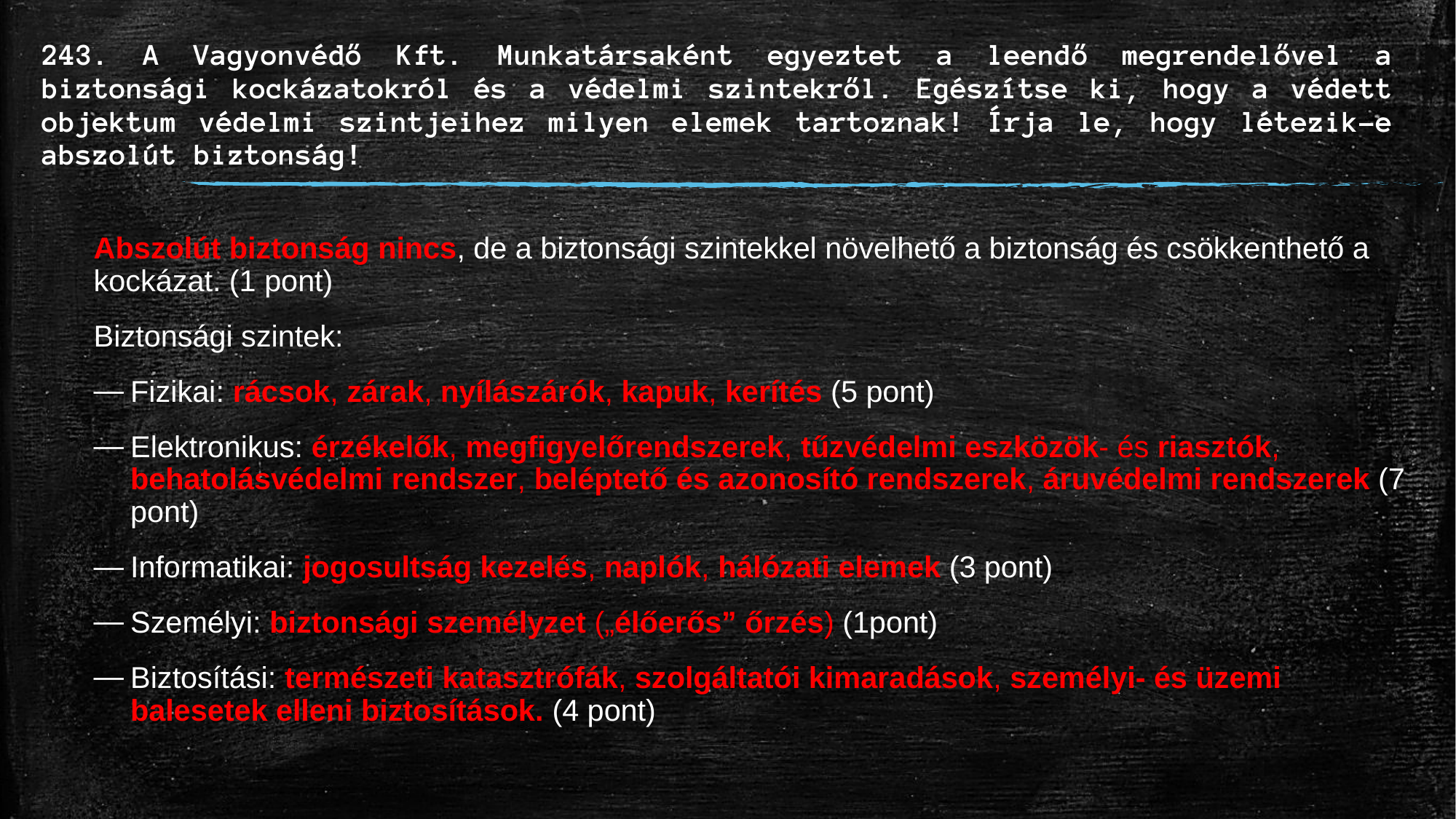

# 243. A Vagyonvédő Kft. Munkatársaként egyeztet a leendő megrendelővel a biztonsági kockázatokról és a védelmi szintekről. Egészítse ki, hogy a védett objektum védelmi szintjeihez milyen elemek tartoznak! Írja le, hogy létezik-e abszolút biztonság!
Abszolút biztonság nincs, de a biztonsági szintekkel növelhető a biztonság és csökkenthető a kockázat. (1 pont)
Biztonsági szintek:
Fizikai: rácsok, zárak, nyílászárók, kapuk, kerítés (5 pont)
Elektronikus: érzékelők, megfigyelőrendszerek, tűzvédelmi eszközök- és riasztók, behatolásvédelmi rendszer, beléptető és azonosító rendszerek, áruvédelmi rendszerek (7 pont)
Informatikai: jogosultság kezelés, naplók, hálózati elemek (3 pont)
Személyi: biztonsági személyzet („élőerős” őrzés) (1pont)
Biztosítási: természeti katasztrófák, szolgáltatói kimaradások, személyi- és üzemi balesetek elleni biztosítások. (4 pont)